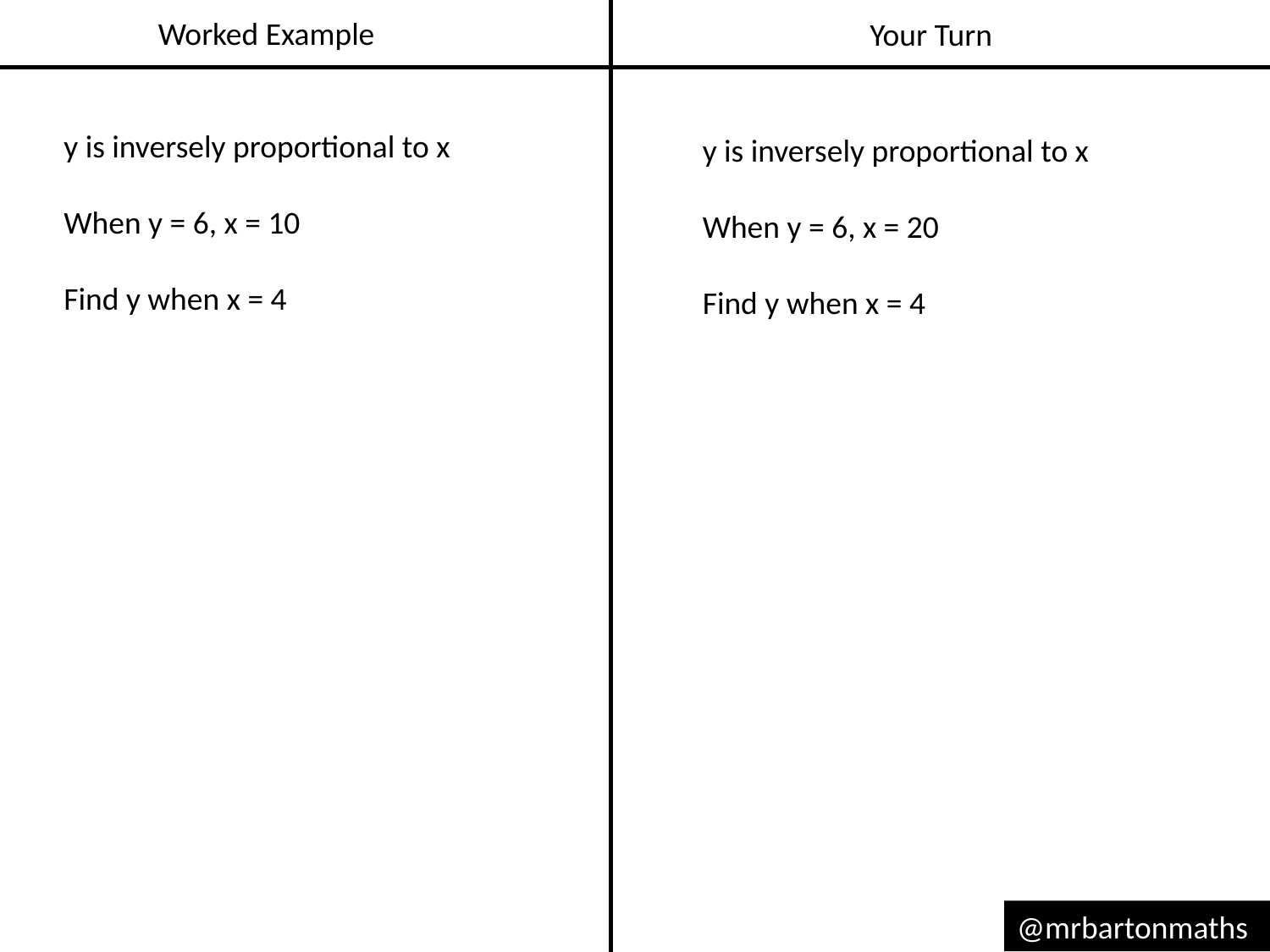

Worked Example
Your Turn
y is inversely proportional to x

When y = 6, x = 10

Find y when x = 4

y is inversely proportional to x

When y = 6, x = 20

Find y when x = 4

@mrbartonmaths